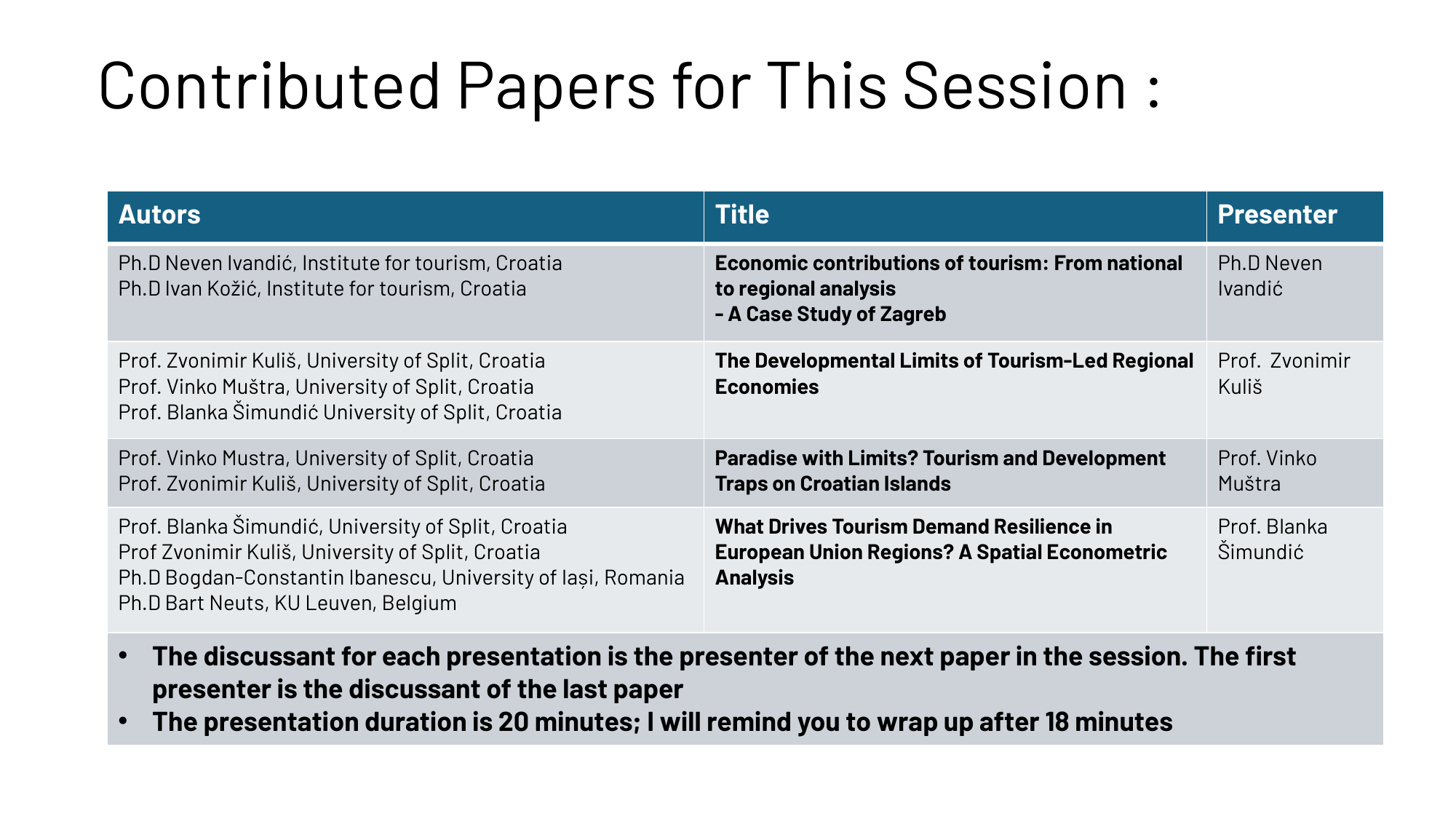

Contributed Papers for This Session :
| Autors | Title | Presenter |
| --- | --- | --- |
| Ph.D Neven Ivandić, Institute for tourism, Croatia Ph.D Ivan Kožić, Institute for tourism, Croatia | Economic contributions of tourism: From national to regional analysis - A Case Study of Zagreb | Ph.D Neven Ivandić |
| Prof. Zvonimir Kuliš, University of Split, Croatia Prof. Vinko Muštra, University of Split, Croatia Prof. Blanka Šimundić University of Split, Croatia | The Developmental Limits of Tourism-Led Regional Economies | Prof. Zvonimir Kuliš |
| Prof. Vinko Mustra, University of Split, Croatia Prof. Zvonimir Kuliš, University of Split, Croatia | Paradise with Limits? Tourism and Development Traps on Croatian Islands | Prof. Vinko Muštra |
| Prof. Blanka Šimundić, University of Split, Croatia Prof Zvonimir Kuliš, University of Split, Croatia Ph.D Bogdan-Constantin Ibanescu, University of Iași, Romania Ph.D Bart Neuts, KU Leuven, Belgium | What Drives Tourism Demand Resilience in European Union Regions? A Spatial Econometric Analysis | Prof. Blanka Šimundić |
| The discussant for each presentation is the presenter of the next paper in the session. The first presenter is the discussant of the last paper The presentation duration is 20 minutes; I will remind you to wrap up after 18 minutes |  |  |